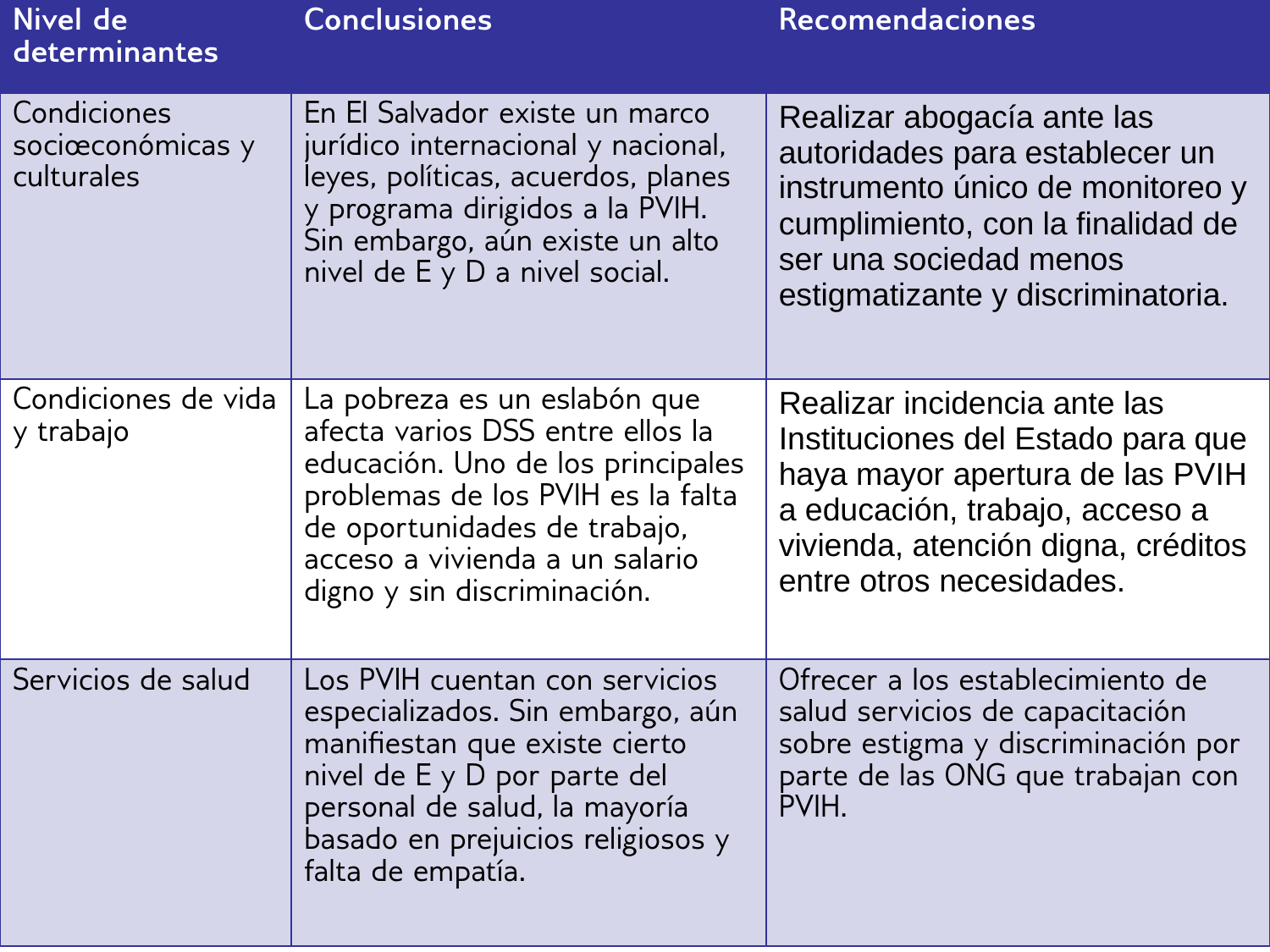

| Nivel de determinantes | Conclusiones | Recomendaciones |
| --- | --- | --- |
| Condiciones socioeconómicas y culturales | En El Salvador existe un marco jurídico internacional y nacional, leyes, políticas, acuerdos, planes y programa dirigidos a la PVIH. Sin embargo, aún existe un alto nivel de E y D a nivel social. | Realizar abogacía ante las autoridades para establecer un instrumento único de monitoreo y cumplimiento, con la finalidad de ser una sociedad menos estigmatizante y discriminatoria. |
| Condiciones de vida y trabajo | La pobreza es un eslabón que afecta varios DSS entre ellos la educación. Uno de los principales problemas de los PVIH es la falta de oportunidades de trabajo, acceso a vivienda a un salario digno y sin discriminación. | Realizar incidencia ante las Instituciones del Estado para que haya mayor apertura de las PVIH a educación, trabajo, acceso a vivienda, atención digna, créditos entre otros necesidades. |
| Servicios de salud | Los PVIH cuentan con servicios especializados. Sin embargo, aún manifiestan que existe cierto nivel de E y D por parte del personal de salud, la mayoría basado en prejuicios religiosos y falta de empatía. | Ofrecer a los establecimiento de salud servicios de capacitación sobre estigma y discriminación por parte de las ONG que trabajan con PVIH. |